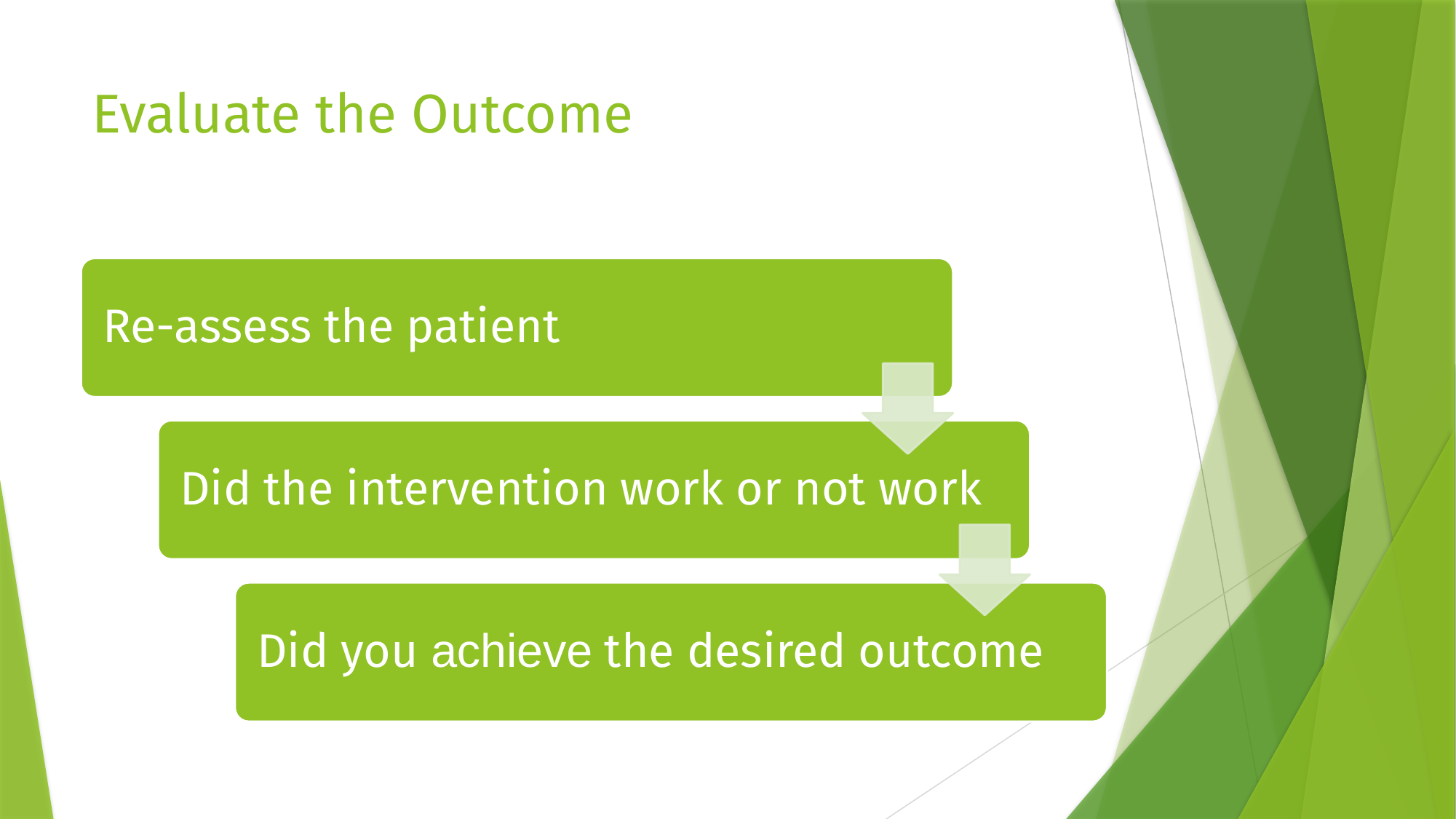

# Evaluate the Outcome
Re-assess the patient
Did the intervention work or not work
Did you achieve the desired outcome